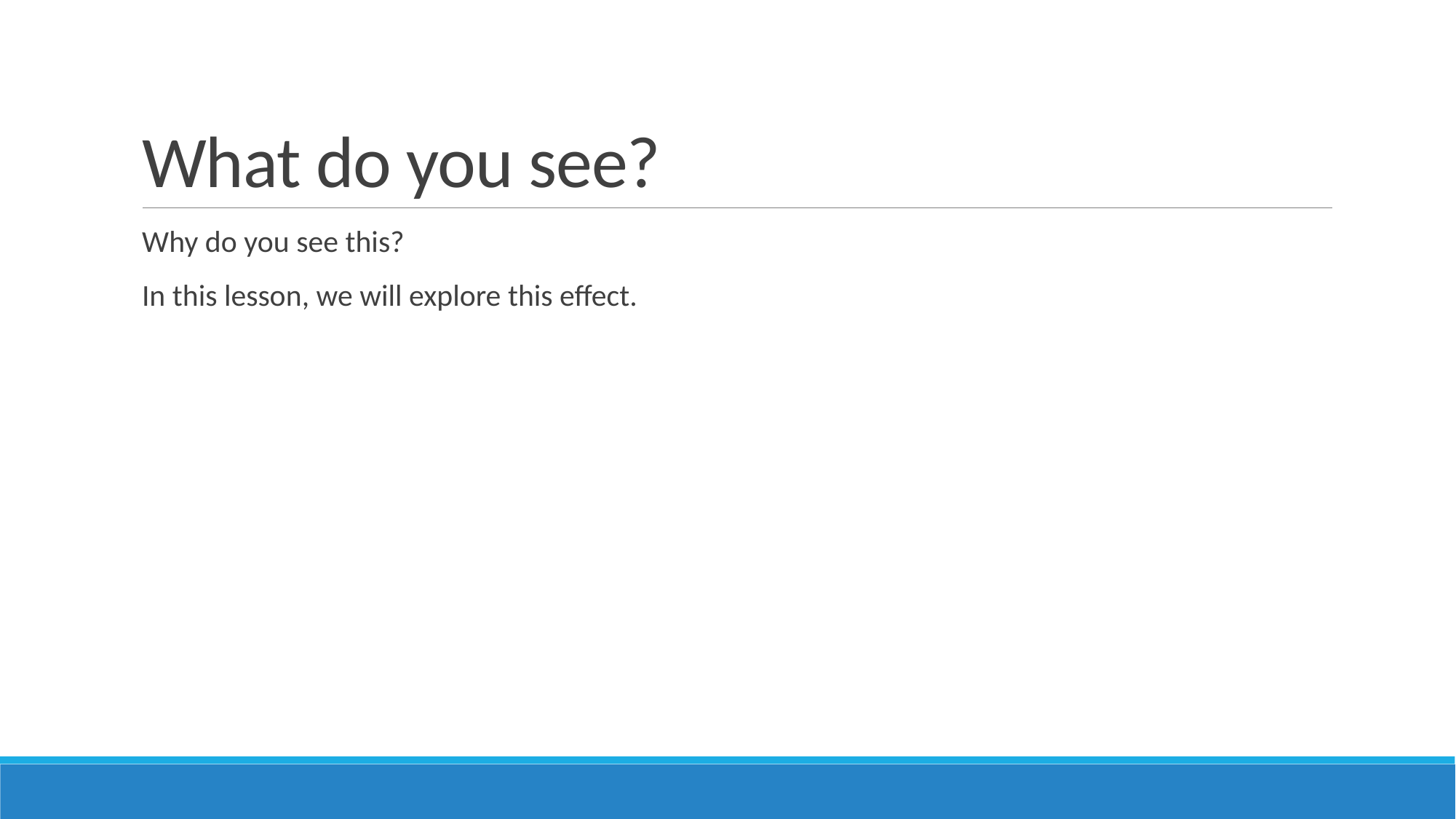

# What do you see?
Why do you see this?
In this lesson, we will explore this effect.